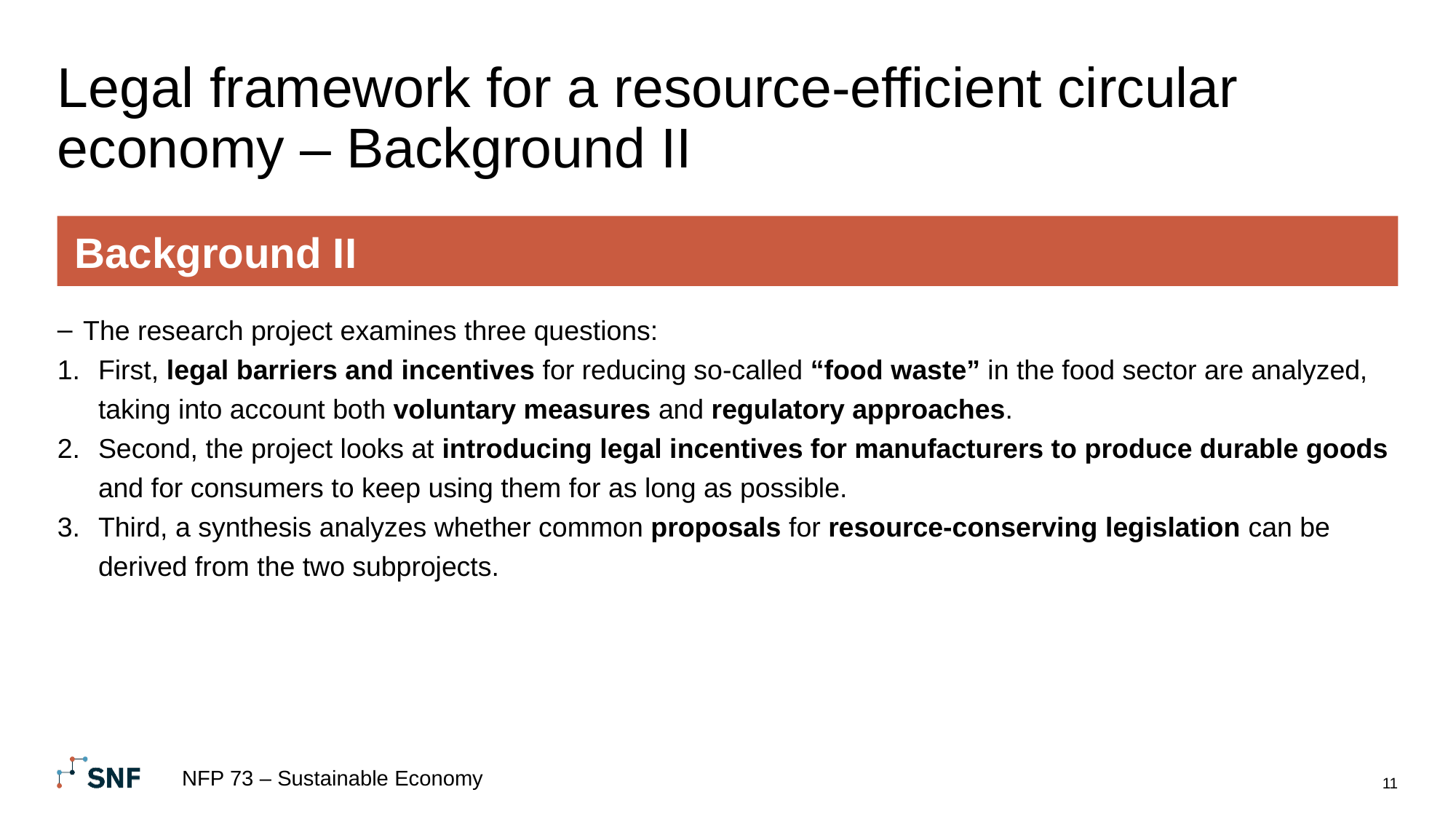

# Legal framework for a resource-efficient circular economy – Background II
Background II
The research project examines three questions:
First, legal barriers and incentives for reducing so-called “food waste” in the food sector are analyzed, taking into account both voluntary measures and regulatory approaches.
Second, the project looks at introducing legal incentives for manufacturers to produce durable goods and for consumers to keep using them for as long as possible.
Third, a synthesis analyzes whether common proposals for resource-conserving legislation can be derived from the two subprojects.

NFP 73 – Sustainable Economy
11